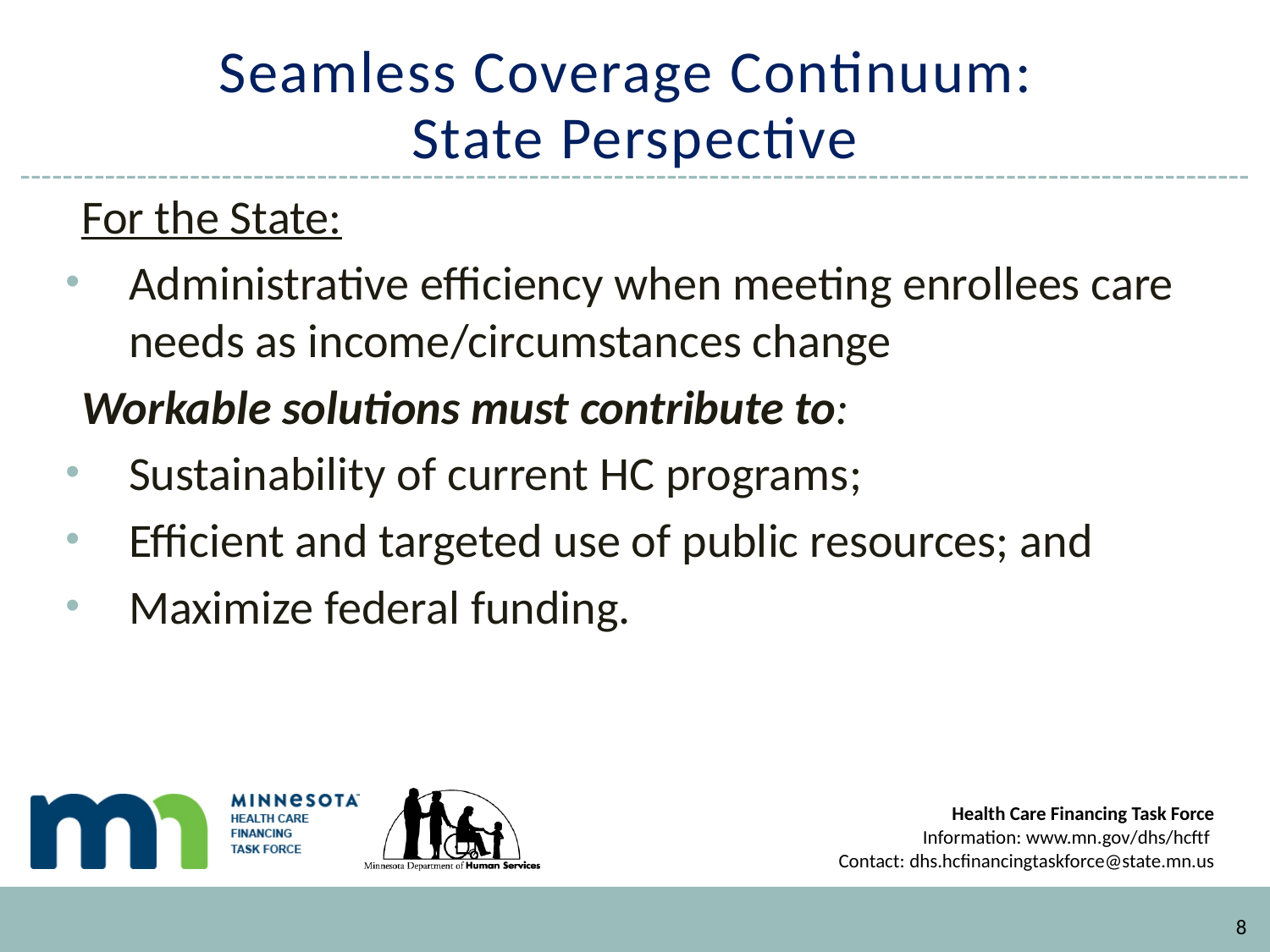

# Seamless Coverage Continuum: State Perspective
For the State:
Administrative efficiency when meeting enrollees care needs as income/circumstances change
Workable solutions must contribute to:
Sustainability of current HC programs;
Efficient and targeted use of public resources; and
Maximize federal funding.

8